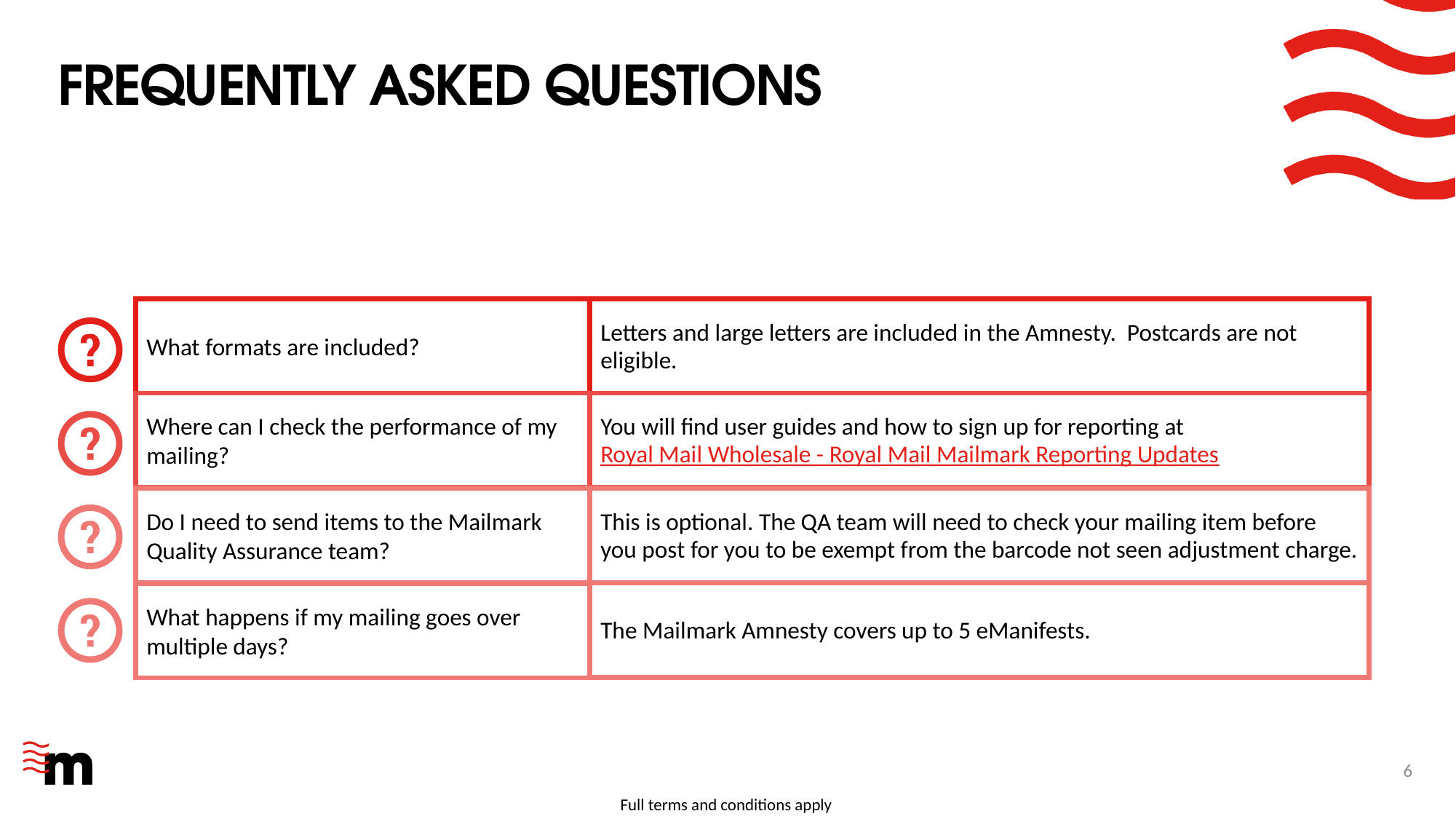

# FREQUENTLY ASKED QUESTIONS
What formats are included?
Letters and large letters are included in the Amnesty.  Postcards are not eligible.

Where can I check the performance of my mailing?
You will find user guides and how to sign up for reporting at Royal Mail Wholesale - Royal Mail Mailmark Reporting Updates

Do I need to send items to the Mailmark Quality Assurance team?
This is optional. The QA team will need to check your mailing item before you post for you to be exempt from the barcode not seen adjustment charge.

The Mailmark Amnesty covers up to 5 eManifests.
What happens if my mailing goes over multiple days?

6
Full terms and conditions apply